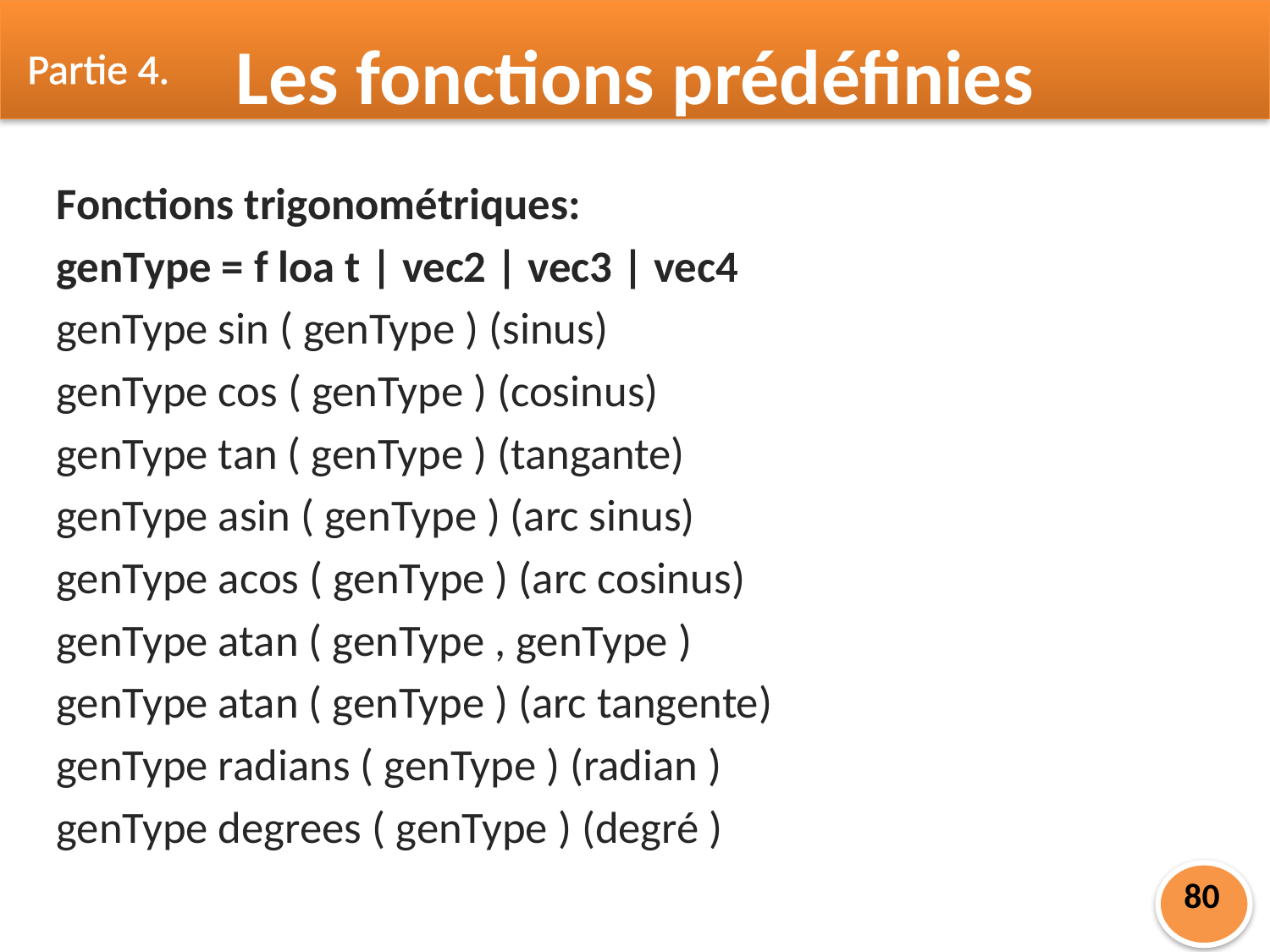

Partie 4.
Les fonctions prédéfinies
Fonctions trigonométriques:
genType = f loa t | vec2 | vec3 | vec4
genType sin ( genType ) (sinus)
genType cos ( genType ) (cosinus)
genType tan ( genType ) (tangante)
genType asin ( genType ) (arc sinus)
genType acos ( genType ) (arc cosinus)
genType atan ( genType , genType )
genType atan ( genType ) (arc tangente)
genType radians ( genType ) (radian )
genType degrees ( genType ) (degré )
80